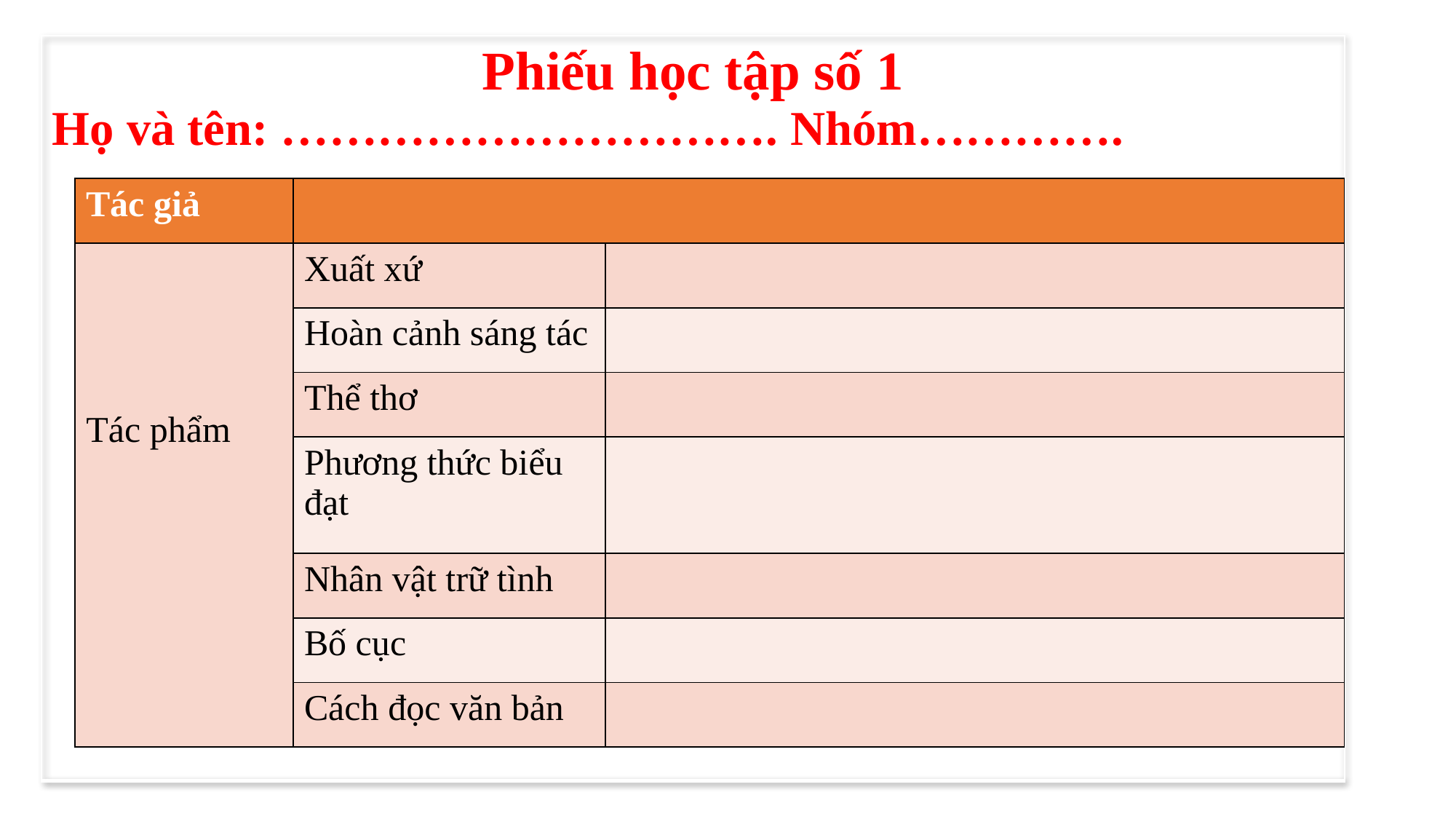

| Phiếu học tập số 1 Họ và tên: …………………………. Nhóm…………. |
| --- |
| Tác giả |  |  |
| --- | --- | --- |
| Tác phẩm | Xuất xứ |  |
|  | Hoàn cảnh sáng tác |  |
|  | Thể thơ |  |
|  | Phương thức biểu đạt |  |
|  | Nhân vật trữ tình |  |
|  | Bố cục |  |
|  | Cách đọc văn bản |  |